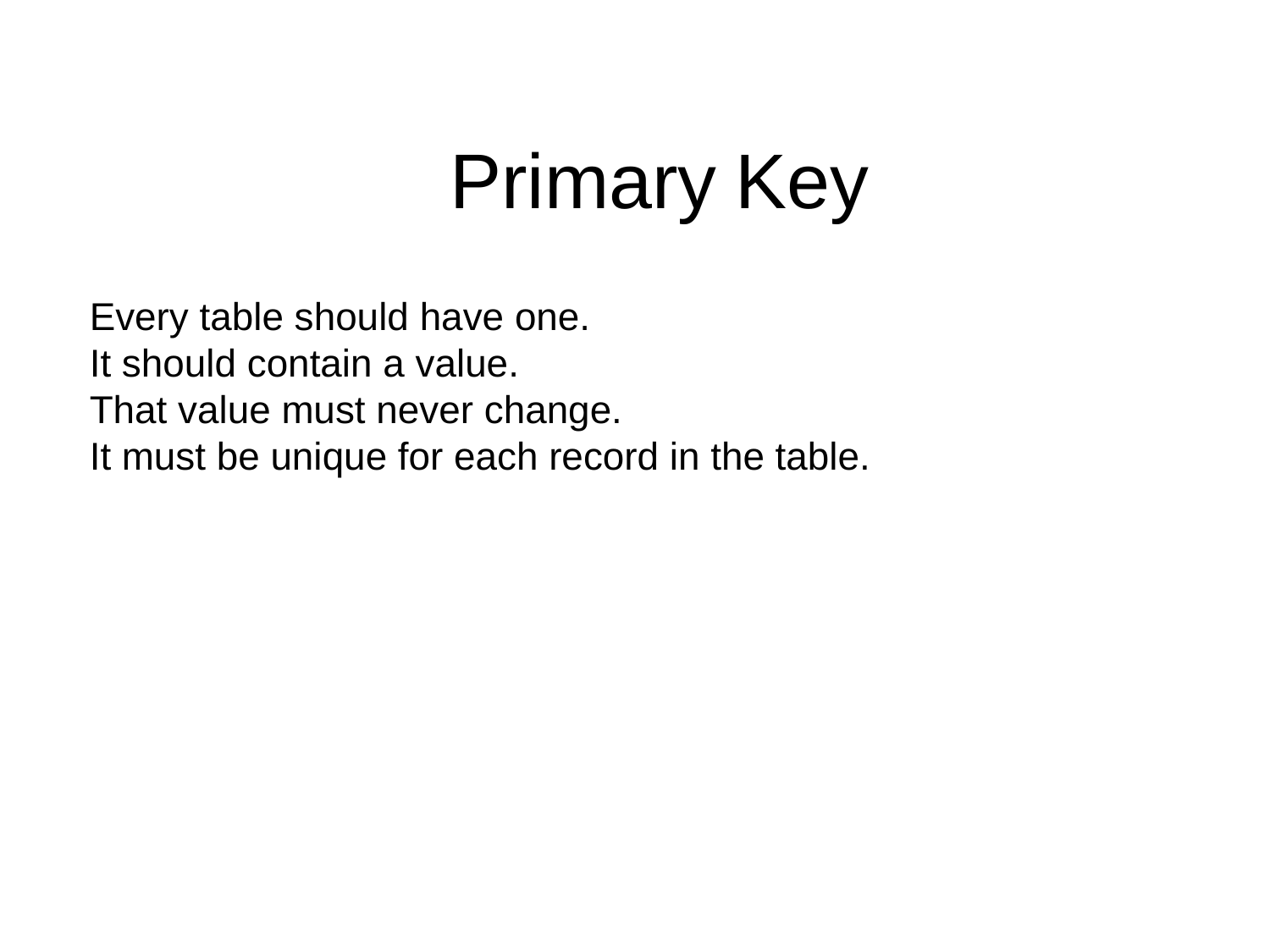

# Primary Key
Every table should have one.
It should contain a value.
That value must never change.
It must be unique for each record in the table.